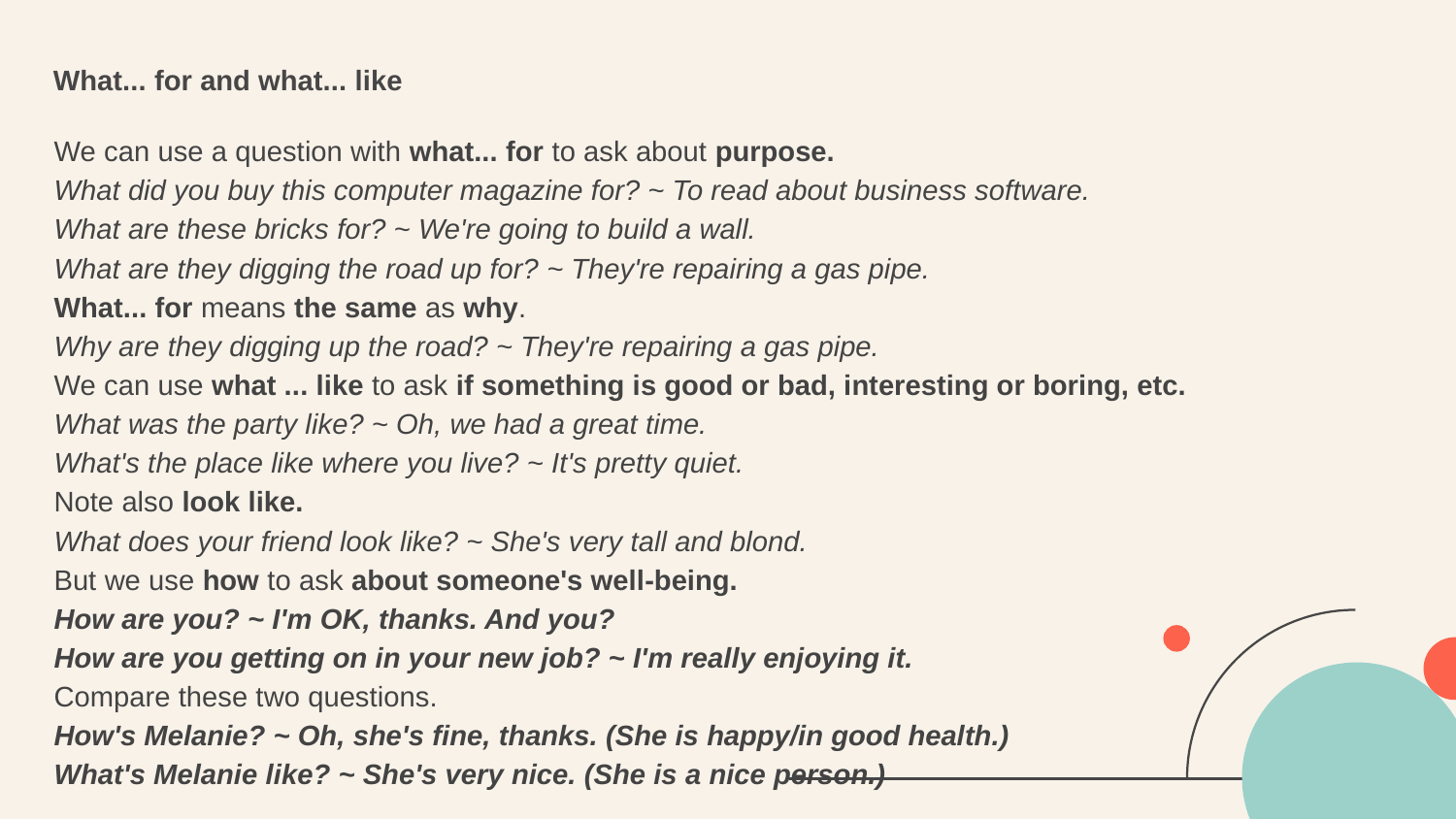

# What... for and what... like
We can use a question with what... for to ask about purpose.
What did you buy this computer magazine for? ~ To read about business software.
What are these bricks for? ~ We're going to build a wall.
What are they digging the road up for? ~ They're repairing a gas pipe.
What... for means the same as why.
Why are they digging up the road? ~ They're repairing a gas pipe.
We can use what ... like to ask if something is good or bad, interesting or boring, etc.
What was the party like? ~ Oh, we had a great time.
What's the place like where you live? ~ It's pretty quiet.
Note also look like.
What does your friend look like? ~ She's very tall and blond.
But we use how to ask about someone's well-being.
How are you? ~ I'm OK, thanks. And you?
How are you getting on in your new job? ~ I'm really enjoying it.
Compare these two questions.
How's Melanie? ~ Oh, she's fine, thanks. (She is happy/in good health.)
What's Melanie like? ~ She's very nice. (She is a nice person.)